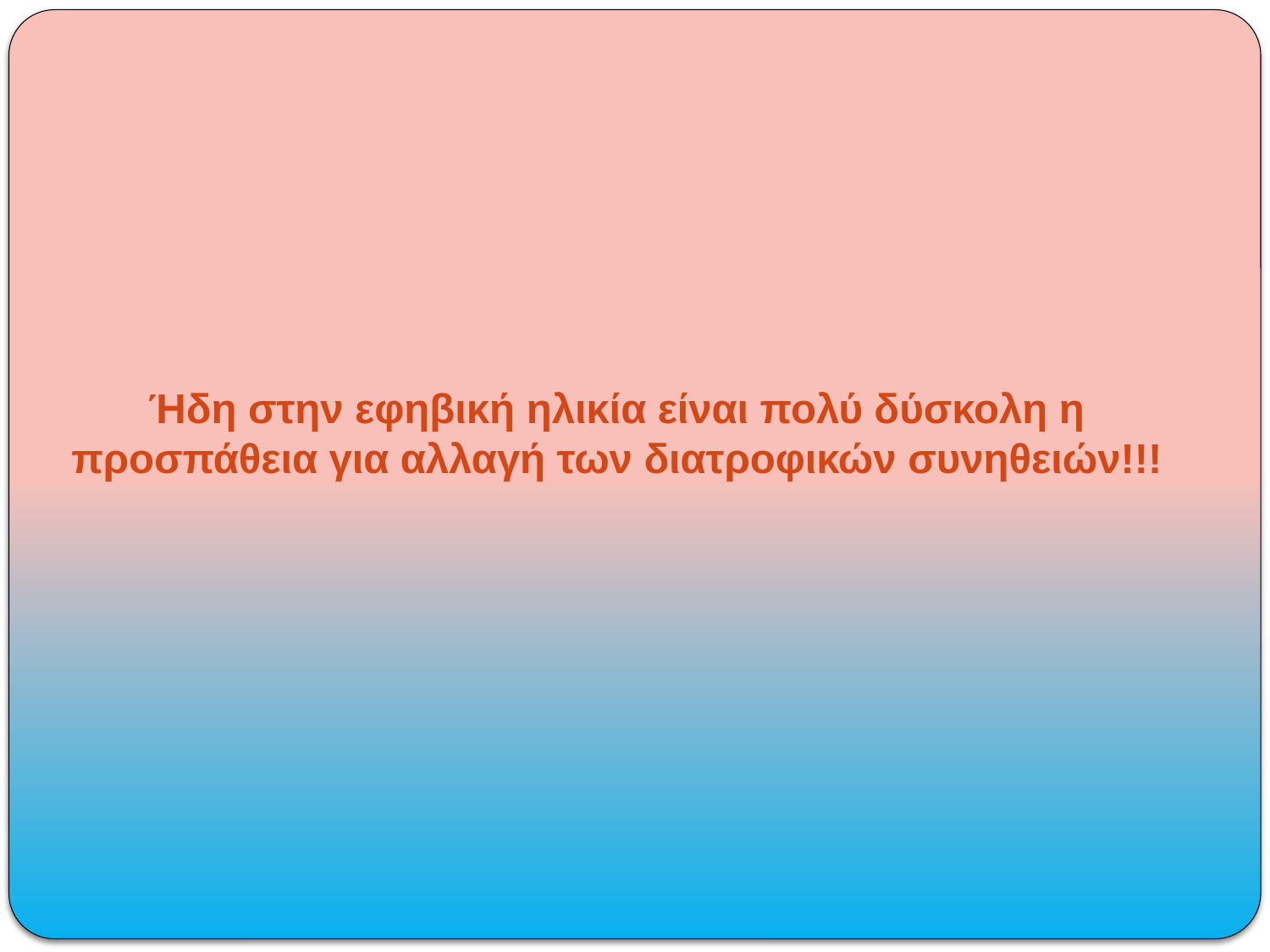

# Ήδη στην εφηβική ηλικία είναι πολύ δύσκολη η προσπάθεια για αλλαγή των διατροφικών συνηθειών!!!